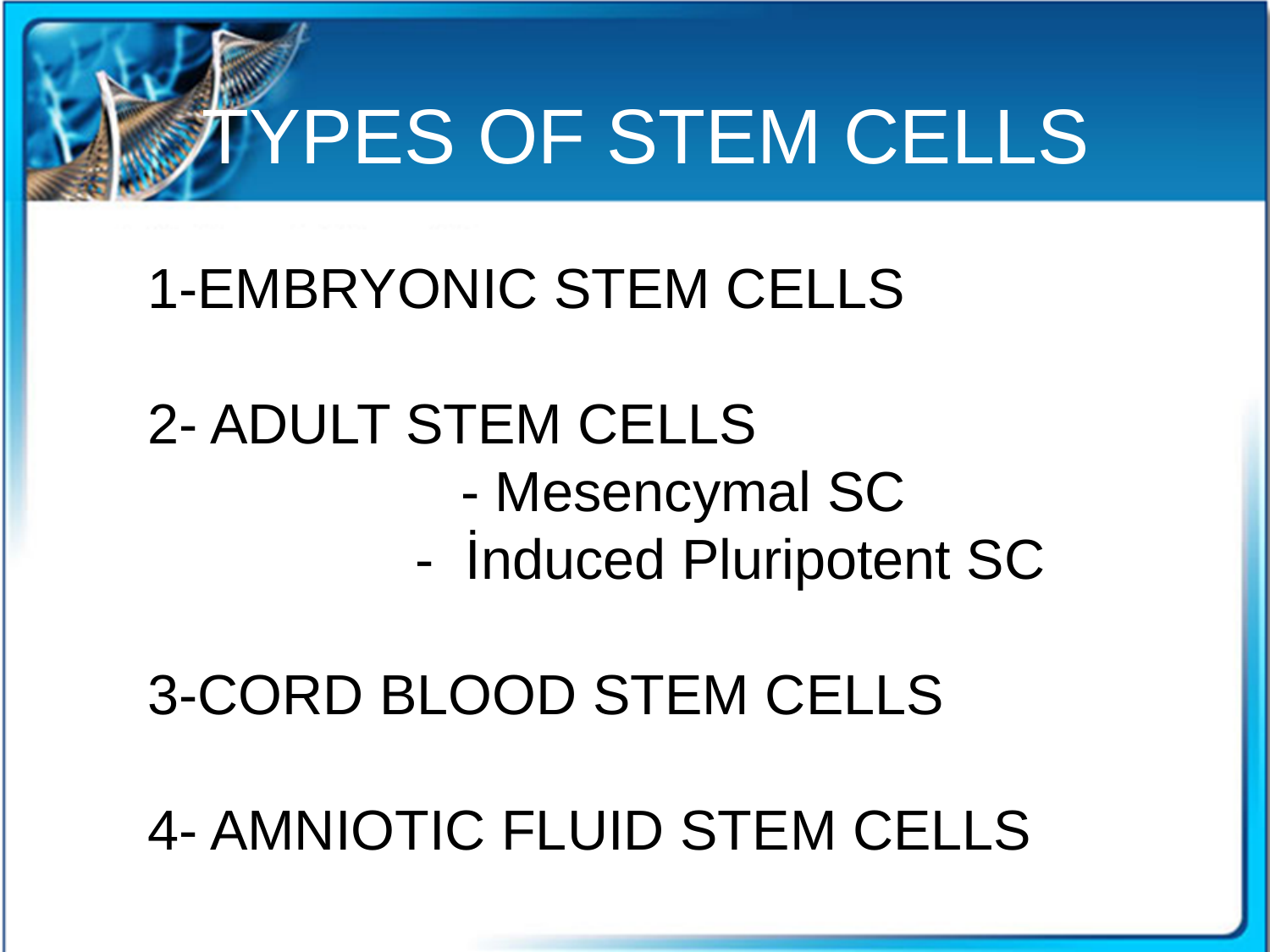

# TYPES OF STEM CELLS
1-EMBRYONIC STEM CELLS

2- ADULT STEM CELLS
                    - Mesencymal SC
	         -  İnduced Pluripotent SC

3-CORD BLOOD STEM CELLS

4- AMNIOTIC FLUID STEM CELLS